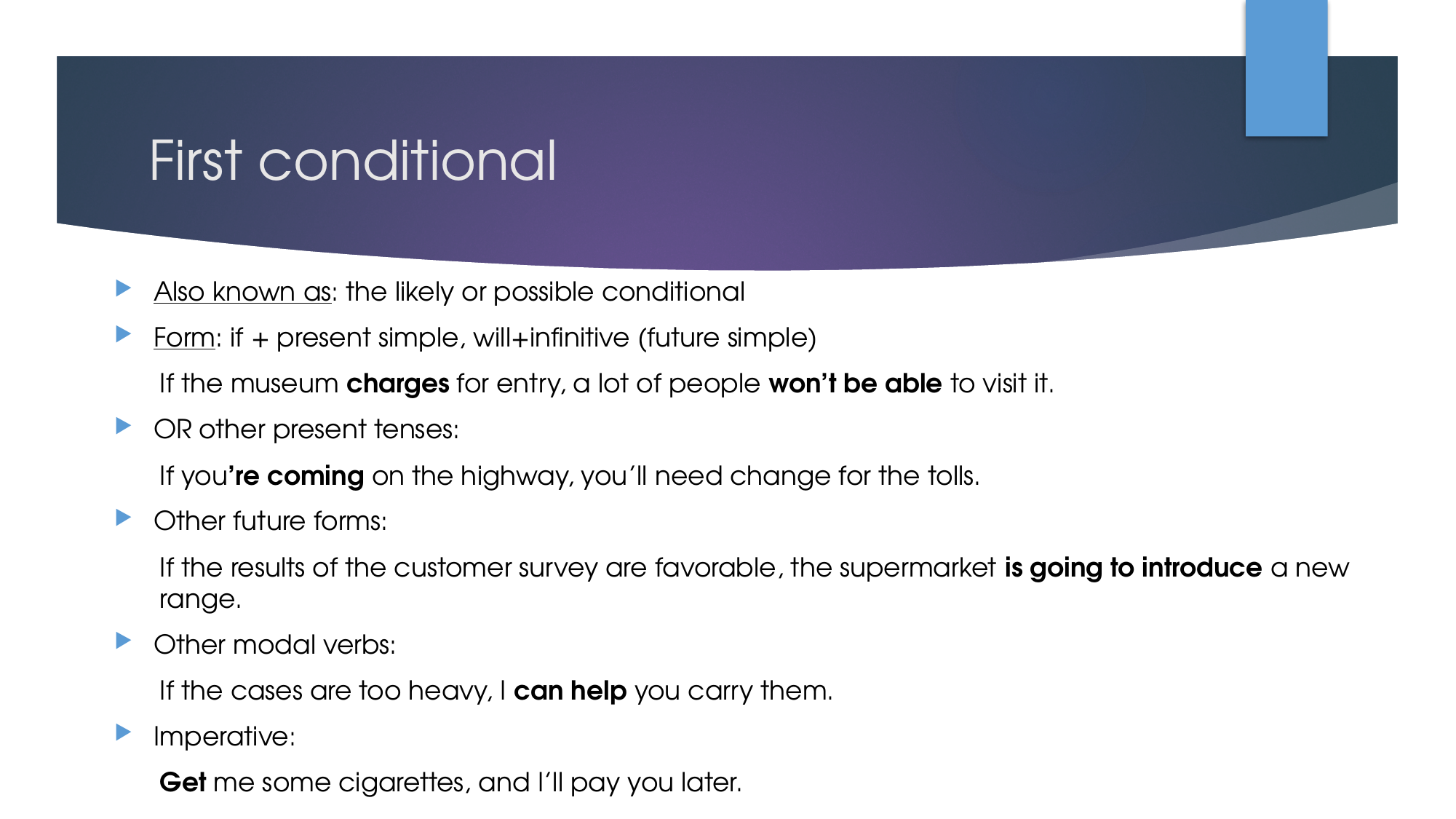

# First conditional
Also known as: the likely or possible conditional
Form: if + present simple, will+infinitive (future simple)
If the museum charges for entry, a lot of people won’t be able to visit it.
OR other present tenses:
If you’re coming on the highway, you’ll need change for the tolls.
Other future forms:
If the results of the customer survey are favorable, the supermarket is going to introduce a new range.
Other modal verbs:
If the cases are too heavy, I can help you carry them.
Imperative:
Get me some cigarettes, and I’ll pay you later.